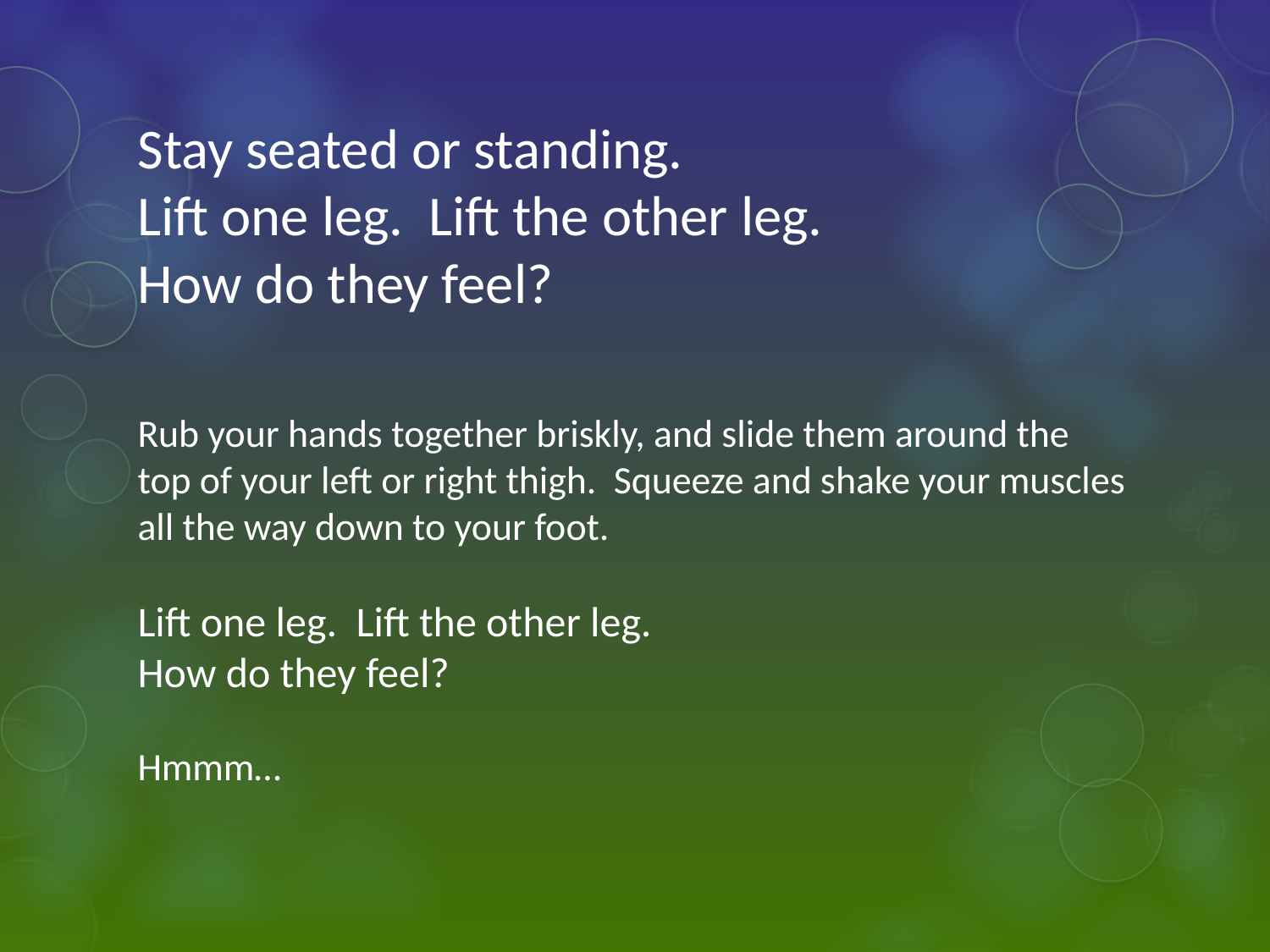

Stay seated or standing.
Lift one leg.  Lift the other leg.
How do they feel?

Rub your hands together briskly, and slide them around the top of your left or right thigh.  Squeeze and shake your muscles all the way down to your foot.

Lift one leg.  Lift the other leg.
How do they feel?

Hmmm…